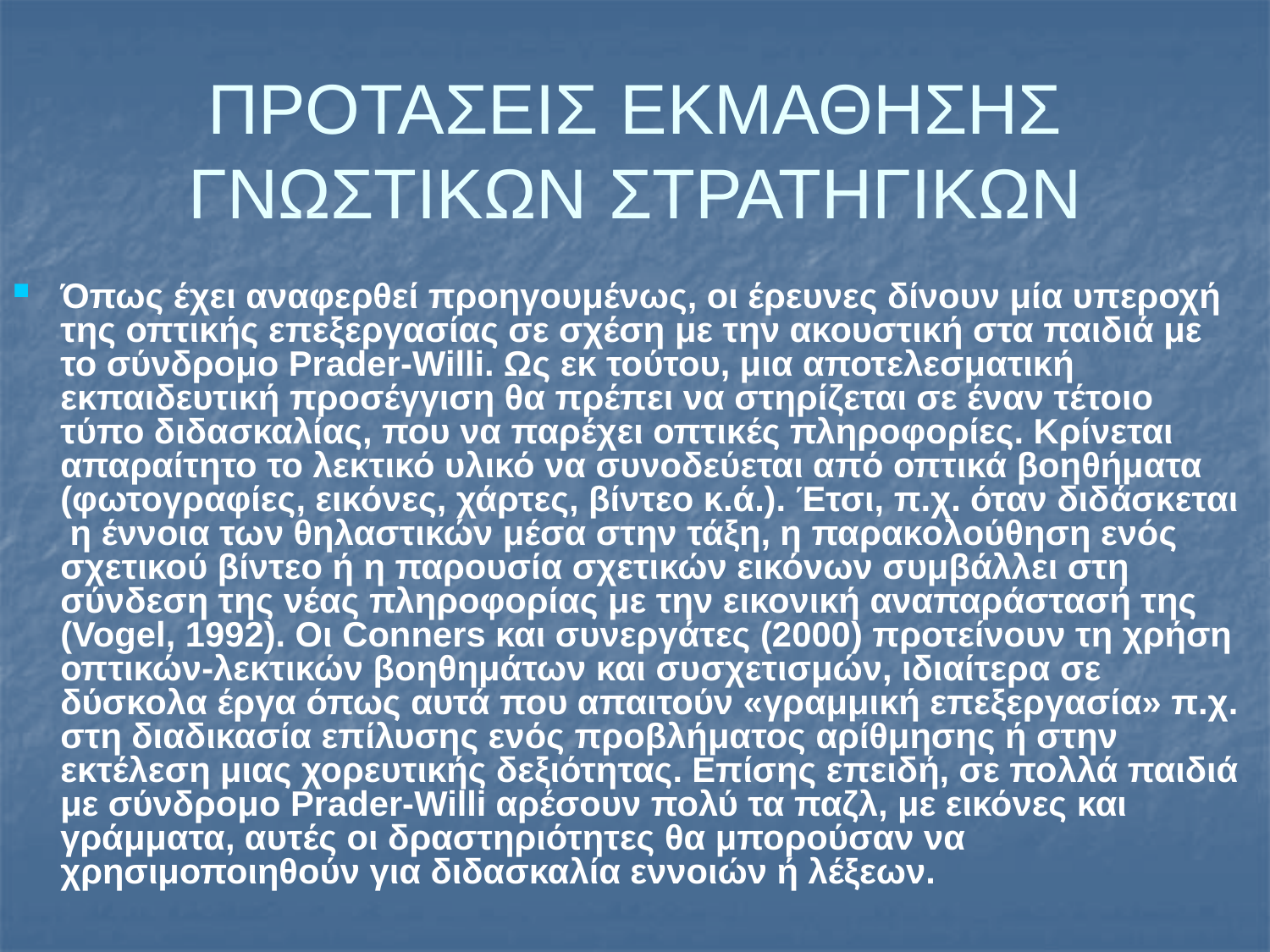

# ΠΡΟΤΑΣΕΙΣ ΕΚΜΑΘΗΣΗΣ ΓΝΩΣΤΙΚΩΝ ΣΤΡΑΤΗΓΙΚΩΝ
Όπως έχει αναφερθεί προηγουμένως, οι έρευνες δίνουν μία υπεροχή της οπτικής επεξεργασίας σε σχέση με την ακουστική στα παιδιά με το σύνδρομο Prader-Willi. Ως εκ τούτου, μια αποτελεσματική εκπαιδευτική προσέγγιση θα πρέπει να στηρίζεται σε έναν τέτοιο τύπο διδασκαλίας, που να παρέχει οπτικές πληροφορίες. Κρίνεται απαραίτητο το λεκτικό υλικό να συνοδεύεται από οπτικά βοηθήματα (φωτογραφίες, εικόνες, χάρτες, βίντεο κ.ά.). Έτσι, π.χ. όταν διδάσκεται  η έννοια των θηλαστικών μέσα στην τάξη, η παρακολούθηση ενός σχετικού βίντεο ή η παρουσία σχετικών εικόνων συμβάλλει στη σύνδεση της νέας πληροφορίας με την εικονική αναπαράστασή της (Vogel, 1992). Οι Conners και συνεργάτες (2000) προτείνουν τη χρήση οπτικών-λεκτικών βοηθημάτων και συσχετισμών, ιδιαίτερα σε δύσκολα έργα όπως αυτά που απαιτούν «γραμμική επεξεργασία» π.χ. στη διαδικασία επίλυσης ενός προβλήματος αρίθμησης ή στην εκτέλεση μιας χορευτικής δεξιότητας. Επίσης επειδή, σε πολλά παιδιά με σύνδρομο Prader-Willi αρέσουν πολύ τα παζλ, με εικόνες και γράμματα, αυτές οι δραστηριότητες θα μπορούσαν να χρησιμοποιηθούν για διδασκαλία εννοιών ή λέξεων.